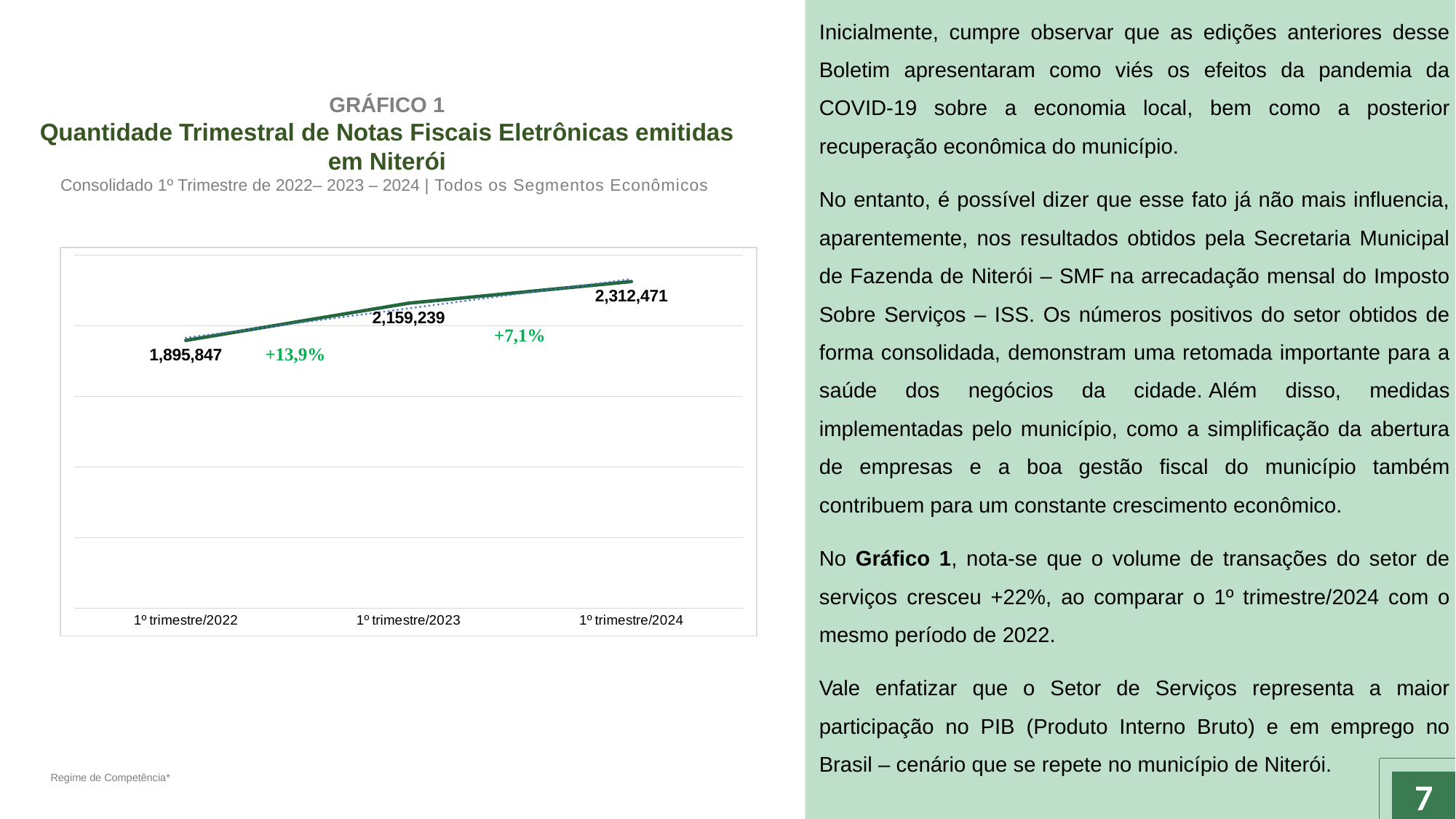

Inicialmente, cumpre observar que as edições anteriores desse Boletim apresentaram como viés os efeitos da pandemia da COVID-19 sobre a economia local, bem como a posterior recuperação econômica do município.
No entanto, é possível dizer que esse fato já não mais influencia, aparentemente, nos resultados obtidos pela Secretaria Municipal de Fazenda de Niterói – SMF na arrecadação mensal do Imposto Sobre Serviços – ISS. Os números positivos do setor obtidos de forma consolidada, demonstram uma retomada importante para a saúde dos negócios da cidade. Além disso, medidas implementadas pelo município, como a simplificação da abertura de empresas e a boa gestão fiscal do município também contribuem para um constante crescimento econômico.
No Gráfico 1, nota-se que o volume de transações do setor de serviços cresceu +22%, ao comparar o 1º trimestre/2024 com o mesmo período de 2022.
Vale enfatizar que o Setor de Serviços representa a maior participação no PIB (Produto Interno Bruto) e em emprego no Brasil – cenário que se repete no município de Niterói.
GRÁFICO 1
Quantidade Trimestral de Notas Fiscais Eletrônicas emitidas em Niterói
Consolidado 1º Trimestre de 2022– 2023 – 2024 | Todos os Segmentos Econômicos

### Chart

| Category |  |
|---|---|
| 1º trimestre/2022 | 1895847.0 |
| 1º trimestre/2023 | 2159239.0 |
| 1º trimestre/2024 | 2312471.0 |
+7,1%
VARIAÇÃO
Regime de Competência*
7